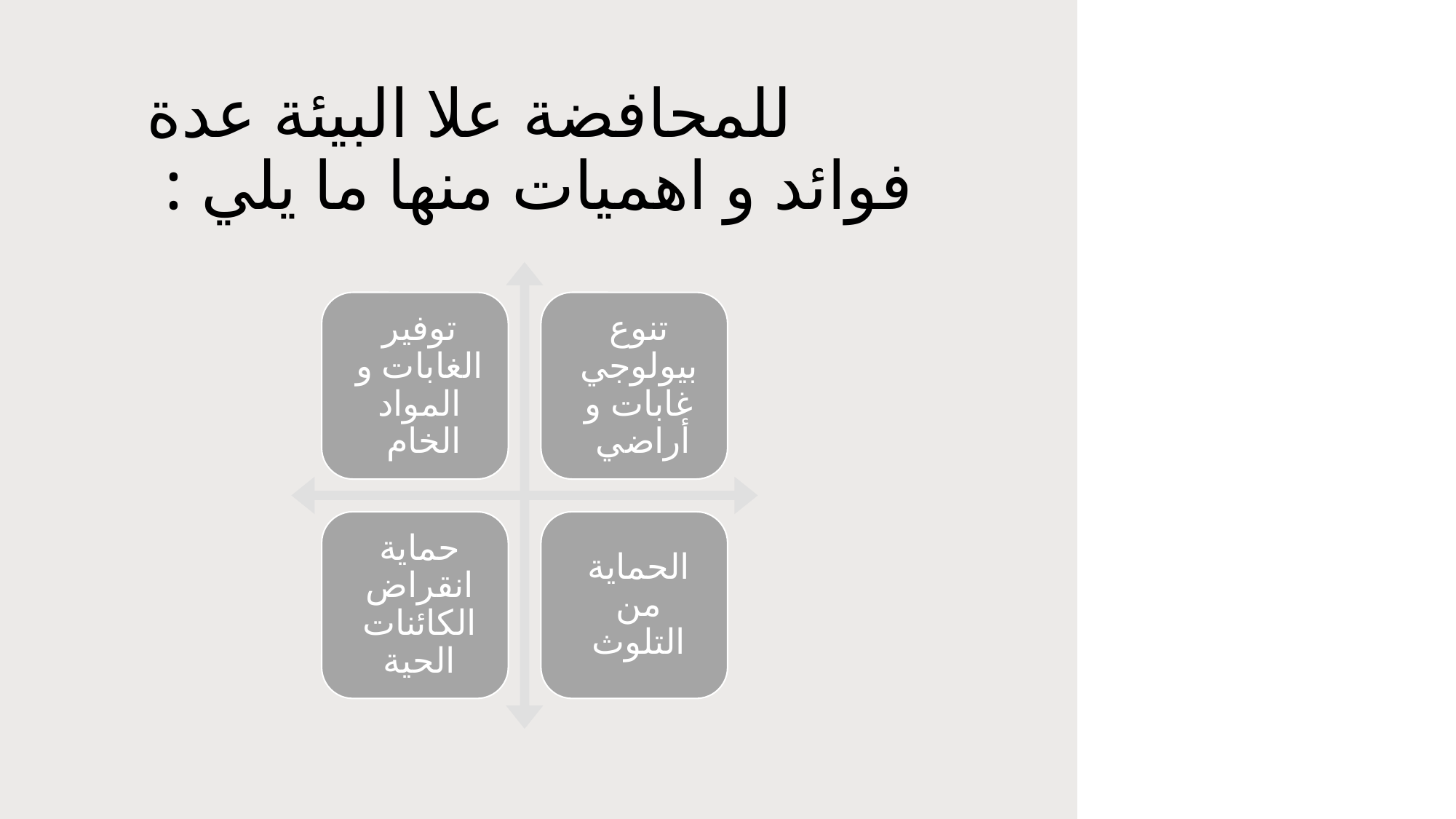

# للمحافضة علا البيئة عدة فوائد و اهميات منها ما يلي :
توفير الغابات و المواد الخام
تنوع بيولوجي غابات و أراضي
حماية انقراض الكائنات الحية
الحماية من التلوث